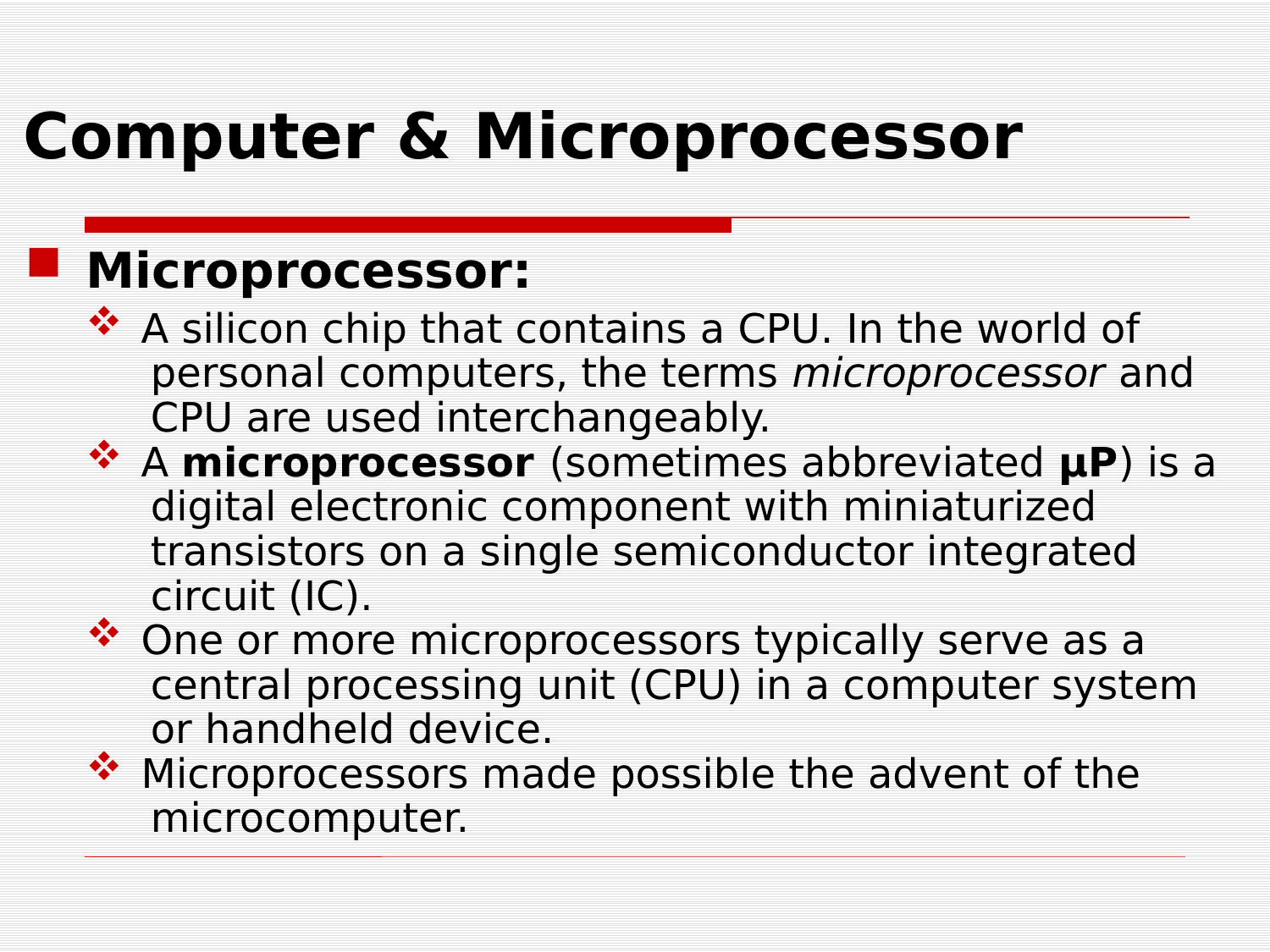

Computer & Microprocessor
Microprocessor:

A silicon chip that contains a CPU. In the world of
     personal computers, the terms microprocessor and
     CPU are used interchangeably.
A microprocessor (sometimes abbreviated µP) is a
     digital electronic component with miniaturized
     transistors on a single semiconductor integrated
     circuit (IC).
One or more microprocessors typically serve as a
     central processing unit (CPU) in a computer system
     or handheld device.
Microprocessors made possible the advent of the
     microcomputer.